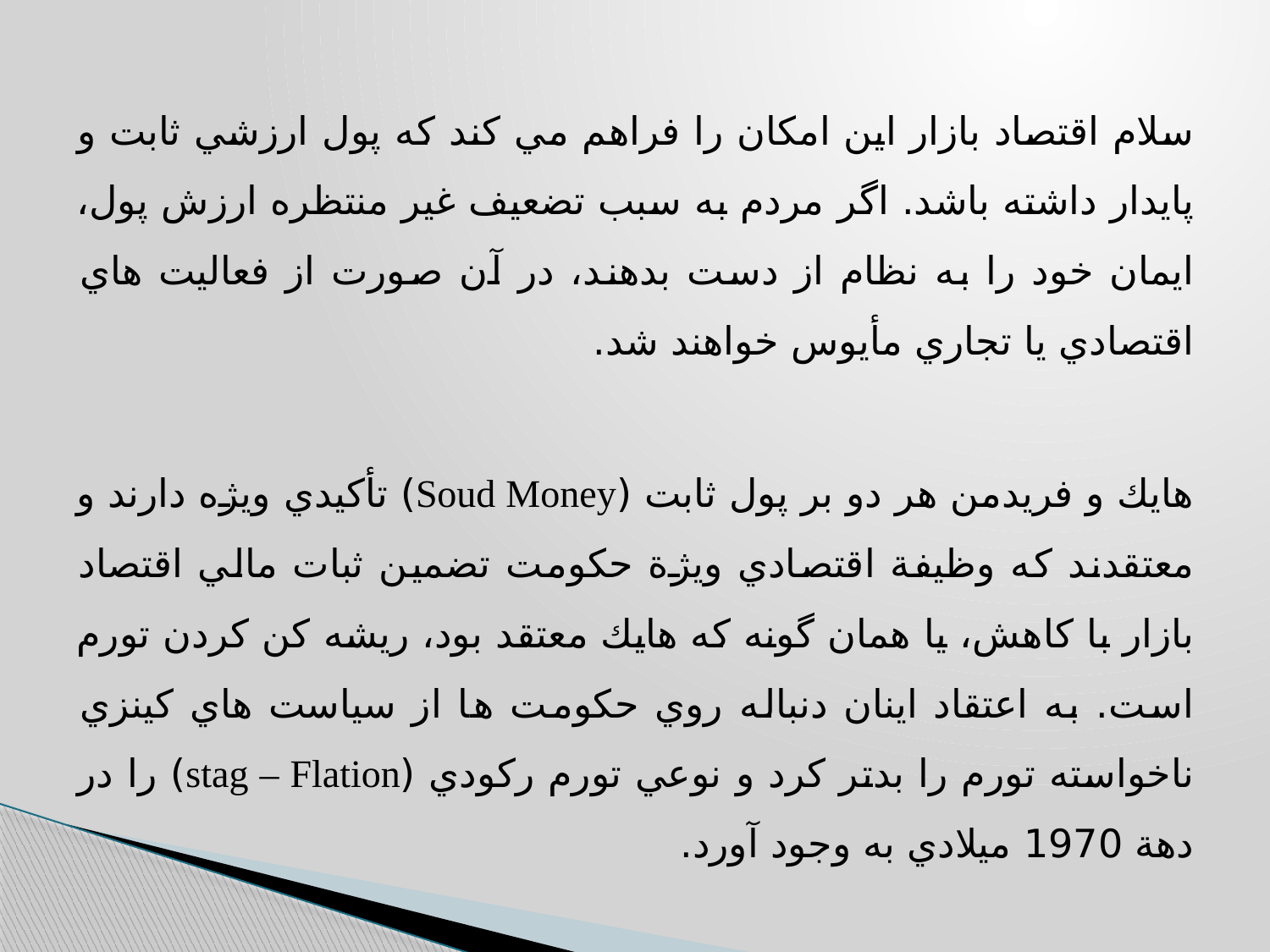

سلام اقتصاد بازار اين امكان را فراهم مي كند كه پول ارزشي ثابت و پايدار داشته باشد. اگر مردم به سبب تضعيف غير منتظره ارزش پول، ايمان خود را به نظام از دست بدهند، در آن صورت از فعاليت هاي اقتصادي يا تجاري مأيوس خواهند شد.

هايك و فريدمن هر دو بر پول ثابت (Soud Money) تأكيدي ويژه دارند و معتقدند كه وظيفة اقتصادي ويژة حكومت تضمين ثبات مالي اقتصاد بازار با كاهش، يا همان گونه كه هايك معتقد بود، ريشه كن كردن تورم است. به اعتقاد اينان دنباله روي حكومت ها از سياست هاي كينزي ناخواسته تورم را بدتر كرد و نوعي تورم ركودي (stag – Flation) را در دهة 1970 ميلادي به وجود آورد.